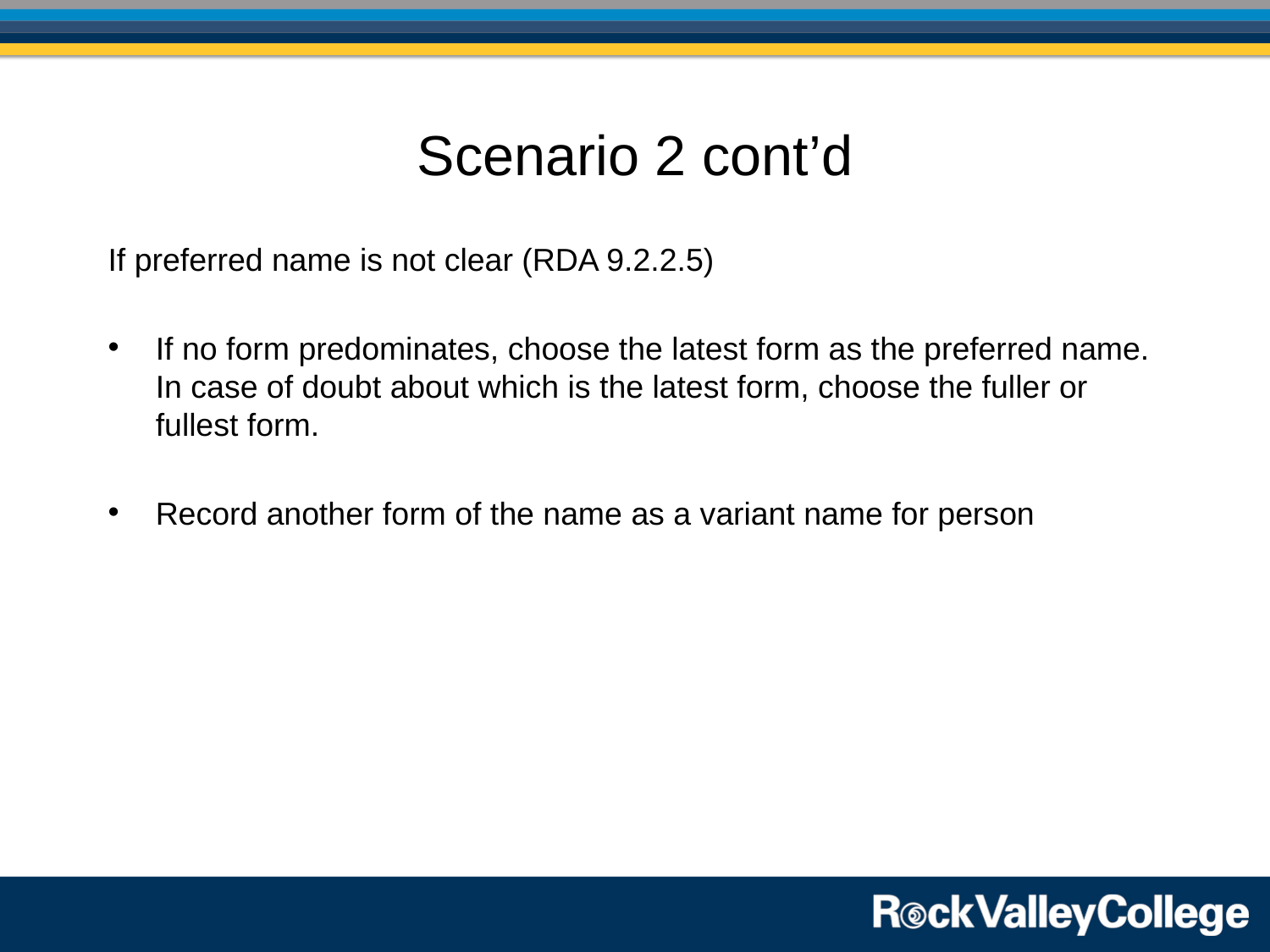

# Scenario 2 cont’d
If preferred name is not clear (RDA 9.2.2.5)

If no form predominates, choose the latest form as the preferred name. In case of doubt about which is the latest form, choose the fuller or fullest form.

Record another form of the name as a variant name for person